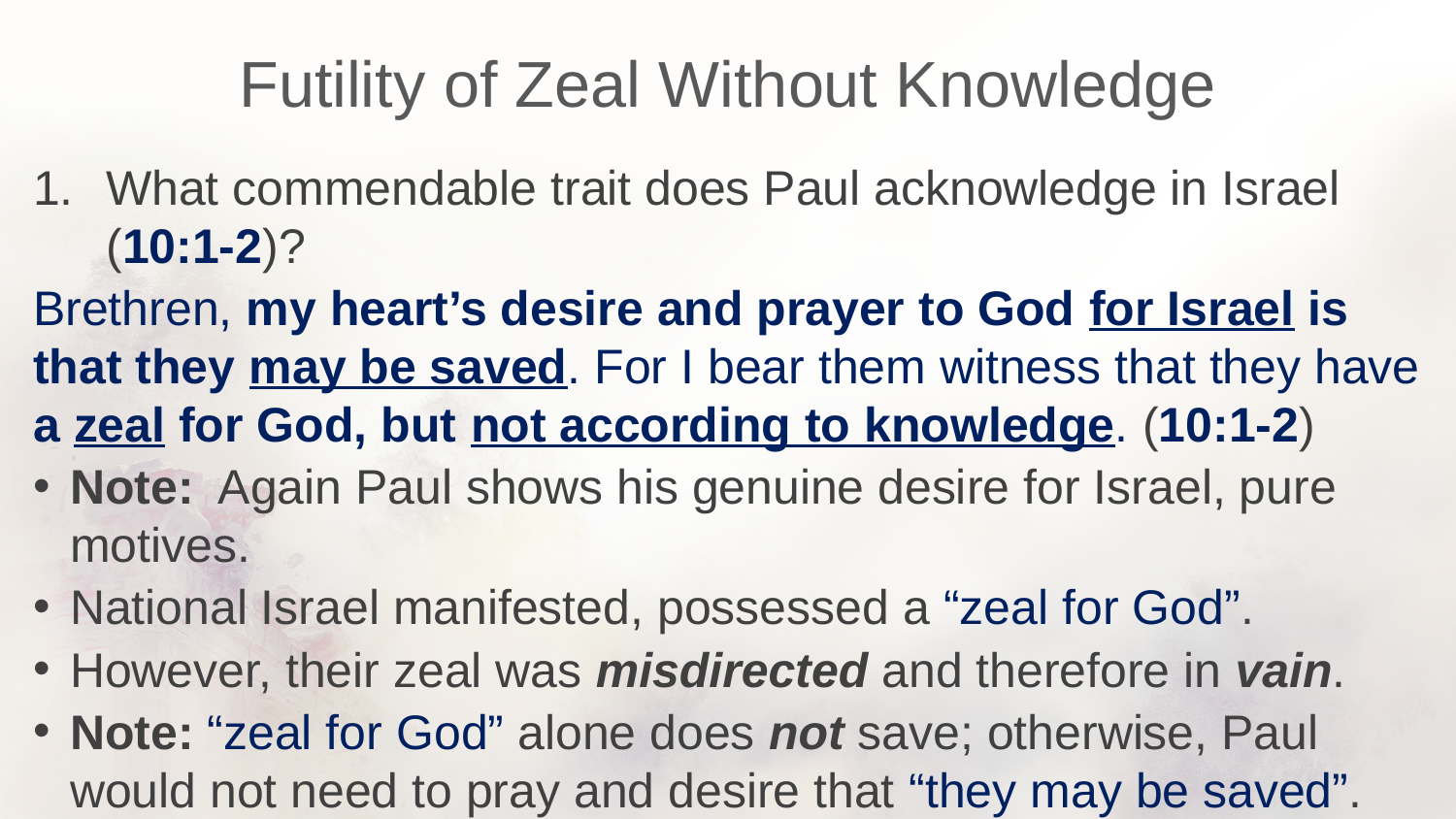

# Futility of Zeal Without Knowledge
What commendable trait does Paul acknowledge in Israel (10:1-2)?
Brethren, my heart’s desire and prayer to God for Israel is that they may be saved. For I bear them witness that they have a zeal for God, but not according to knowledge. (10:1-2)
Note:  Again Paul shows his genuine desire for Israel, pure motives.
National Israel manifested, possessed a “zeal for God”.
However, their zeal was misdirected and therefore in vain.
Note: “zeal for God” alone does not save; otherwise, Paul would not need to pray and desire that “they may be saved”.  Need knowledge!
Did this represent simple ignorance?  Only need to be taught? …